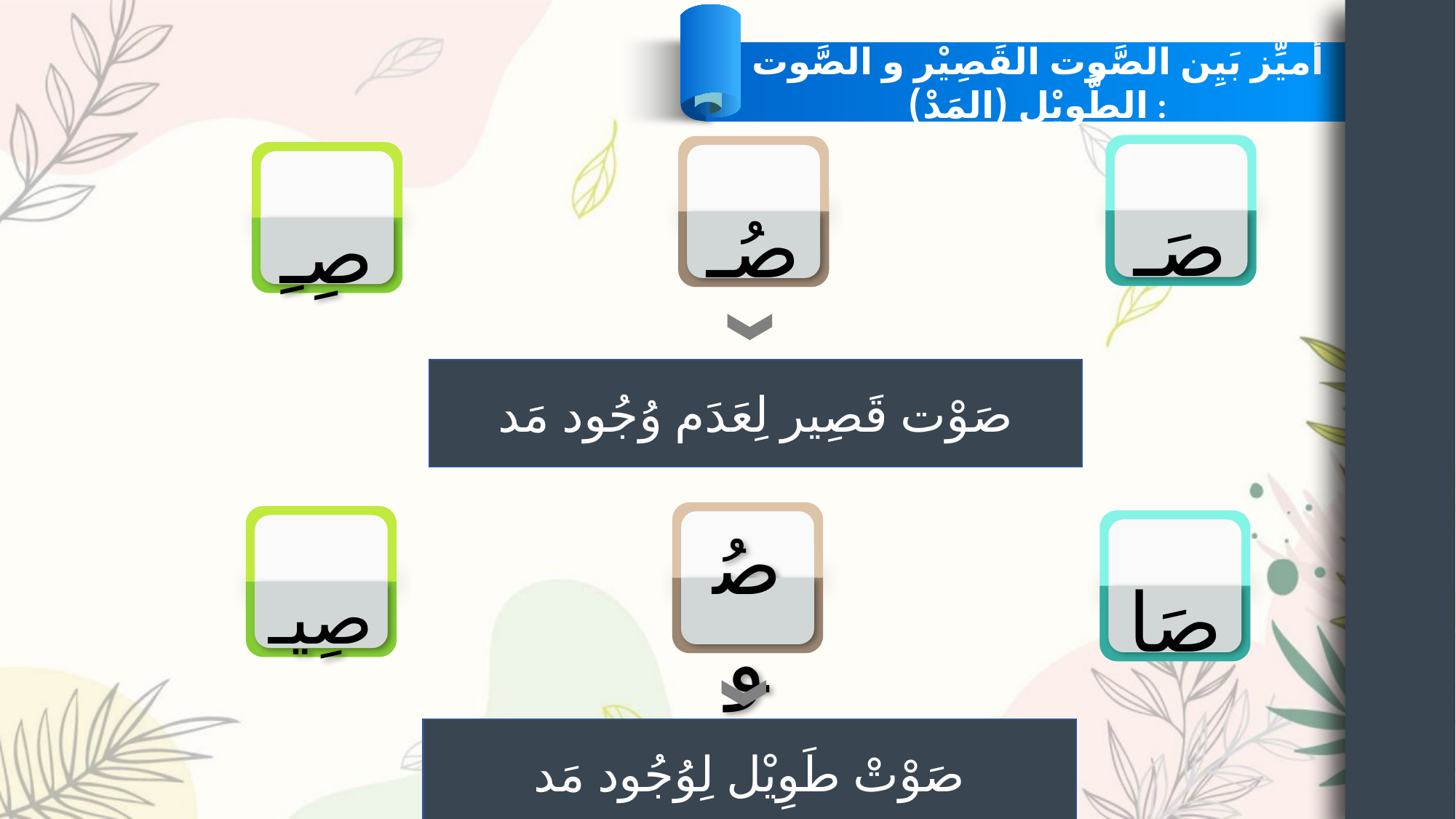

أُميِّز بَيِن الصَّوت القَصِيْر و الصَّوت الطَّويْل (المَدْ) :

صَـ

صُـ

صِـِ

صَوْت قَصِير لِعَدَم وُجُود مَد

صُو

صِيـ

صَا

صَوْتْ طَوِيْل لِوُجُود مَد